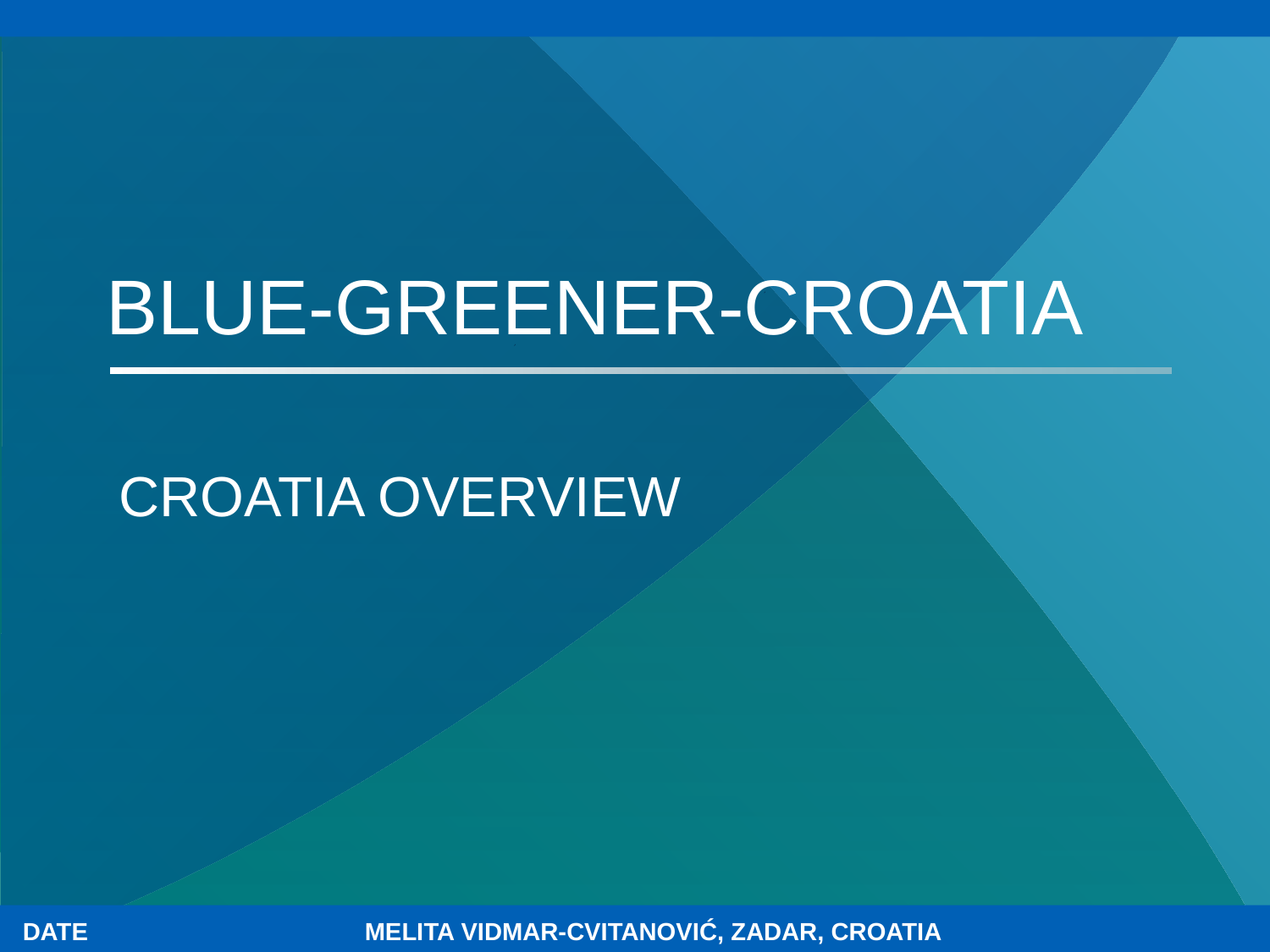

# BLUE-GREENER-CROATIA

CROATIA OVERVIEW
MELITA VIDMAR-CVITANOVIĆ, ZADAR, CROATIA
DATE